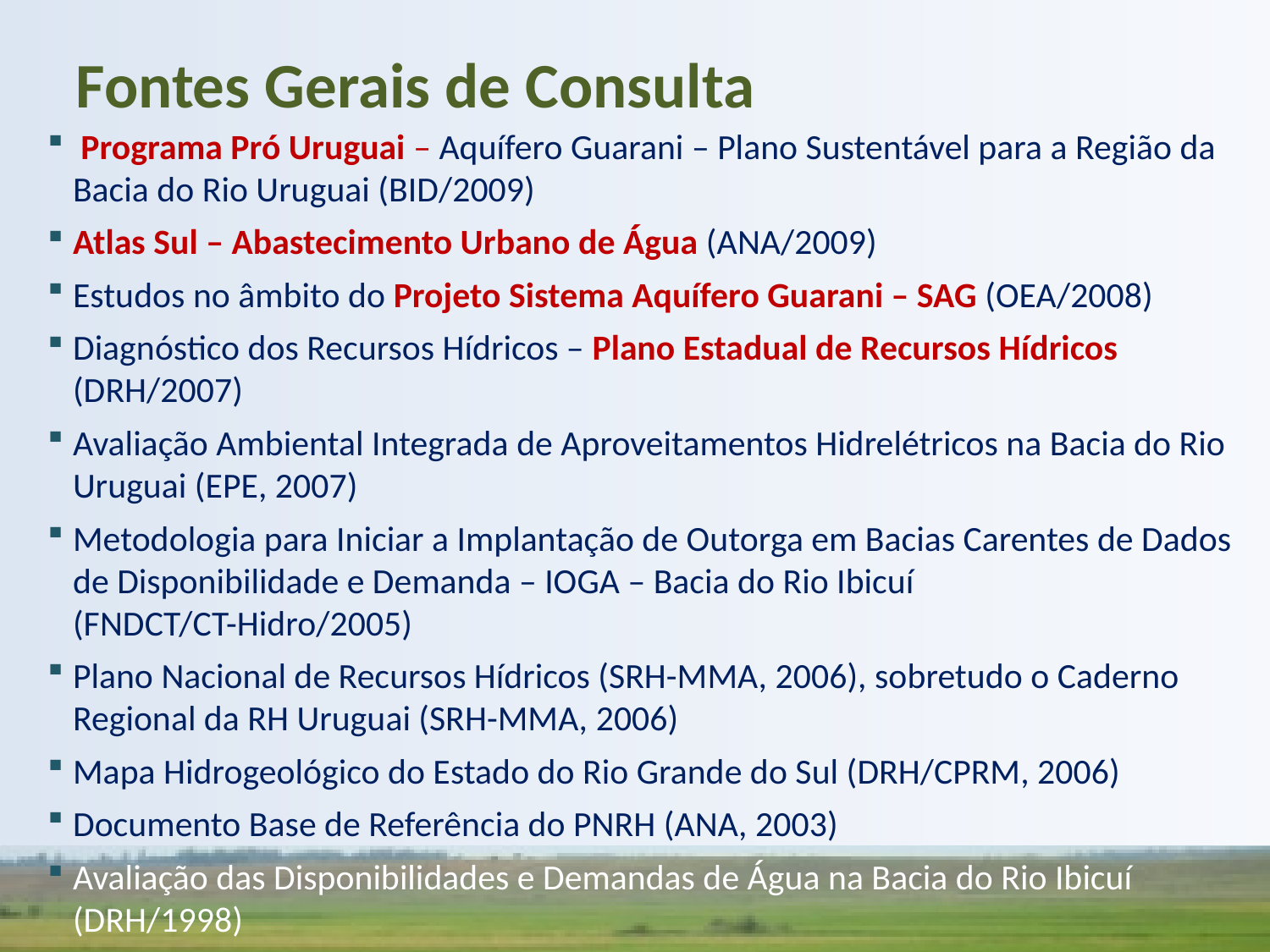

Fontes Gerais de Consulta
 Programa Pró Uruguai – Aquífero Guarani – Plano Sustentável para a Região da Bacia do Rio Uruguai (BID/2009)
Atlas Sul – Abastecimento Urbano de Água (ANA/2009)
Estudos no âmbito do Projeto Sistema Aquífero Guarani – SAG (OEA/2008)
Diagnóstico dos Recursos Hídricos – Plano Estadual de Recursos Hídricos (DRH/2007)
Avaliação Ambiental Integrada de Aproveitamentos Hidrelétricos na Bacia do Rio Uruguai (EPE, 2007)
Metodologia para Iniciar a Implantação de Outorga em Bacias Carentes de Dados de Disponibilidade e Demanda – IOGA – Bacia do Rio Ibicuí (FNDCT/CT-Hidro/2005)
Plano Nacional de Recursos Hídricos (SRH-MMA, 2006), sobretudo o Caderno Regional da RH Uruguai (SRH-MMA, 2006)
Mapa Hidrogeológico do Estado do Rio Grande do Sul (DRH/CPRM, 2006)
Documento Base de Referência do PNRH (ANA, 2003)
Avaliação das Disponibilidades e Demandas de Água na Bacia do Rio Ibicuí (DRH/1998)